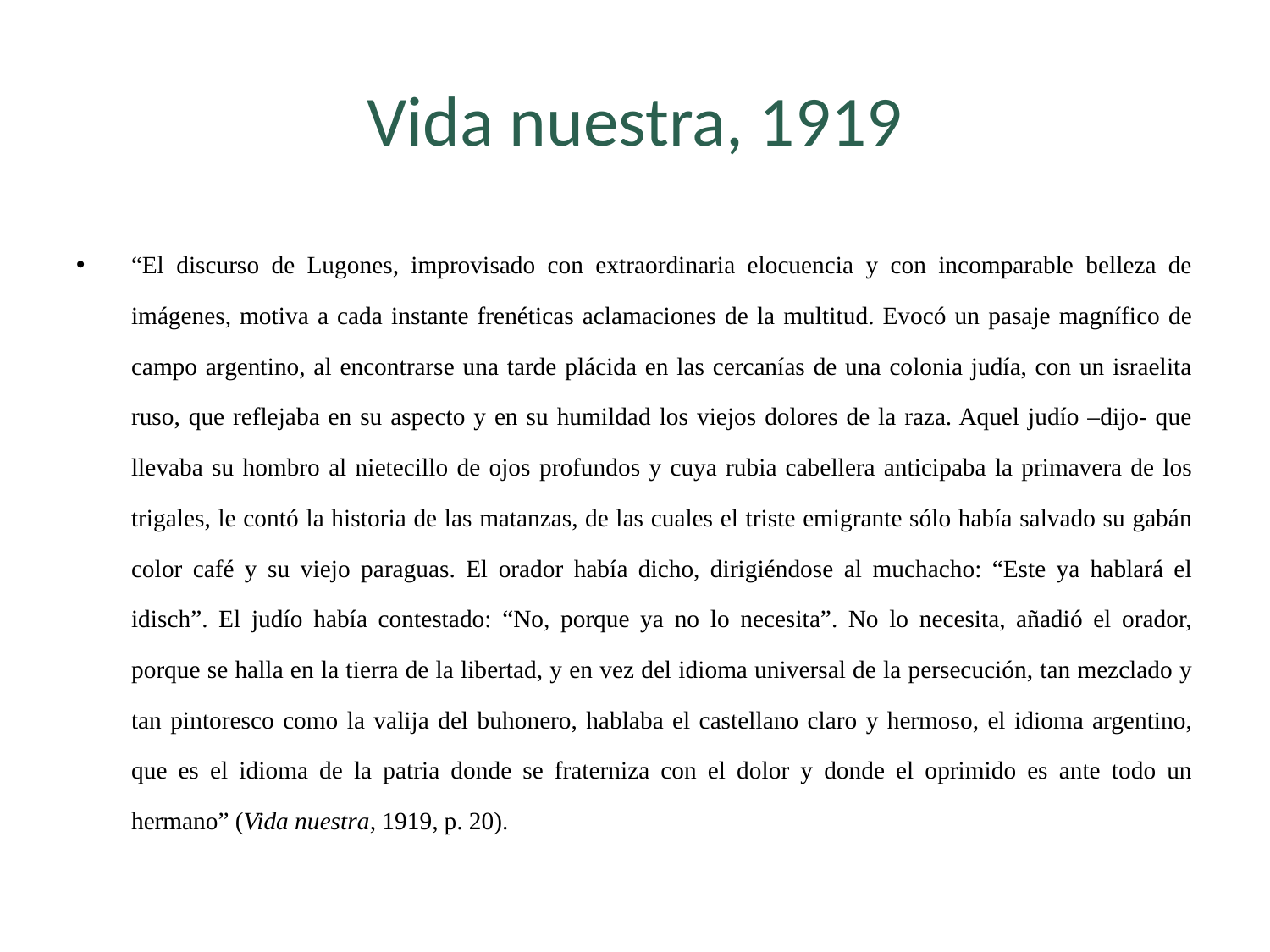

# Vida nuestra, 1919
“El discurso de Lugones, improvisado con extraordinaria elocuencia y con incomparable belleza de imágenes, motiva a cada instante frenéticas aclamaciones de la multitud. Evocó un pasaje magnífico de campo argentino, al encontrarse una tarde plácida en las cercanías de una colonia judía, con un israelita ruso, que reflejaba en su aspecto y en su humildad los viejos dolores de la raza. Aquel judío –dijo- que llevaba su hombro al nietecillo de ojos profundos y cuya rubia cabellera anticipaba la primavera de los trigales, le contó la historia de las matanzas, de las cuales el triste emigrante sólo había salvado su gabán color café y su viejo paraguas. El orador había dicho, dirigiéndose al muchacho: “Este ya hablará el idisch”. El judío había contestado: “No, porque ya no lo necesita”. No lo necesita, añadió el orador, porque se halla en la tierra de la libertad, y en vez del idioma universal de la persecución, tan mezclado y tan pintoresco como la valija del buhonero, hablaba el castellano claro y hermoso, el idioma argentino, que es el idioma de la patria donde se fraterniza con el dolor y donde el oprimido es ante todo un hermano” (Vida nuestra, 1919, p. 20).